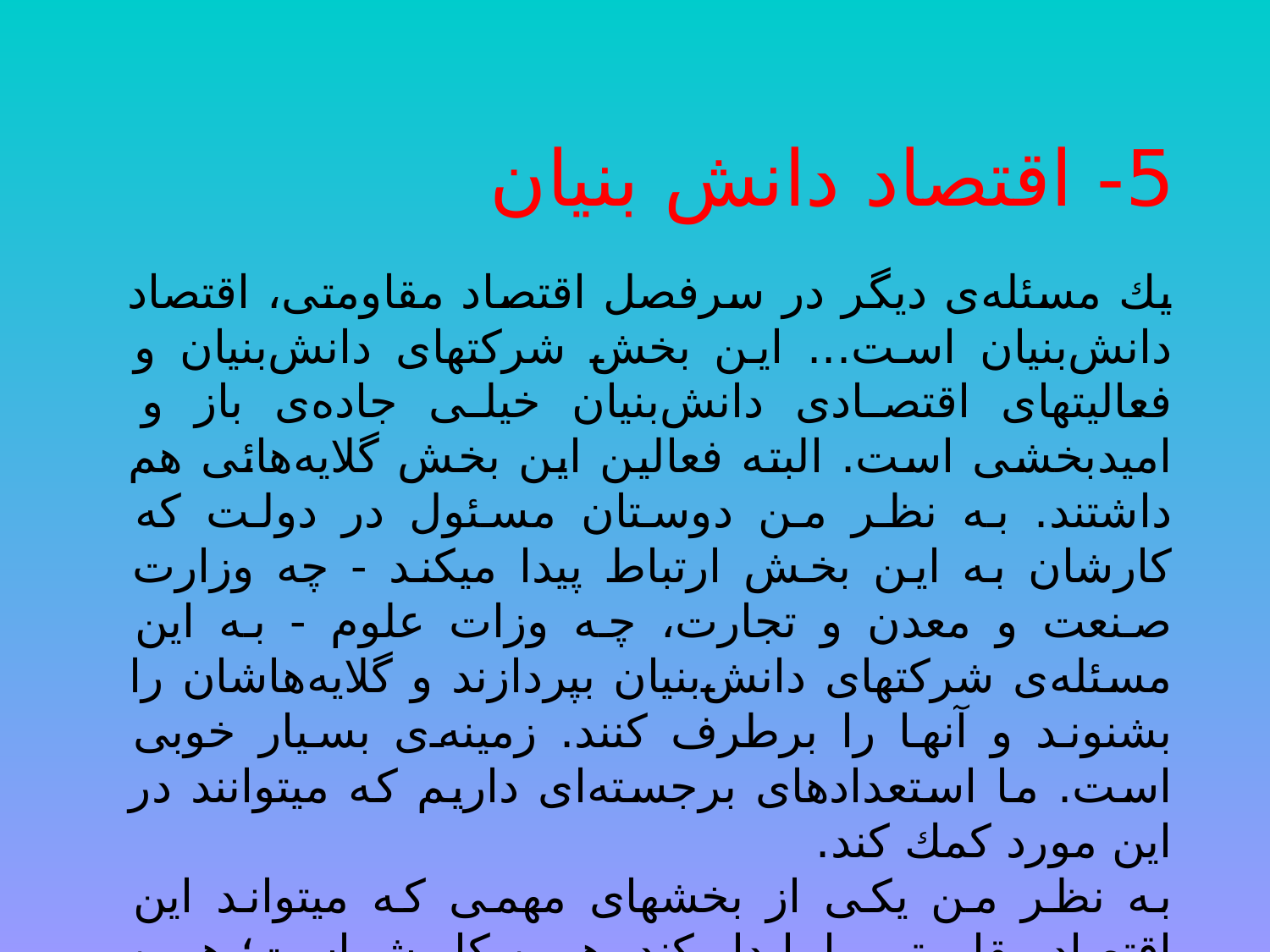

# 5- اقتصاد دانش بنیان
يك مسئله‌‌ى ديگر در سرفصل اقتصاد مقاومتى، اقتصاد دانش‌‌بنيان است... اين بخش شركتهاى دانش‌‌بنيان و فعاليتهاى اقتصادى دانش‌‌بنيان خيلى جاده‌‌ى باز و اميدبخشى است. البته فعالین این بخش گلايه‌‌هائى هم داشتند. به نظر من دوستان مسئول در دولت كه كارشان به اين بخش ارتباط پيدا ميكند - چه وزارت صنعت و معدن و تجارت، چه وزات علوم - به اين مسئله‌‌ى شركتهاى دانش‌‌بنيان بپردازند و گلايه‌‌هاشان را بشنوند و آنها را برطرف كنند. زمينه‌‌ى بسيار خوبى است. ما استعدادهاى برجسته‌‌اى داريم كه ميتوانند در اين مورد كمك کند.
به نظر من يكى از بخشهاى مهمى كه ميتواند اين اقتصاد مقاومتى را پايدار كند، همين كار شماست؛ همين شركتهاى دانش‌‌‌بنيان است؛ اين يكى از بهترين مظاهر و يكى از مؤثرترين مؤلفه‌‌‌هاى اقتصاد مقاومتى است؛ اين را بايد دنبال كرد.
. علم و فناورى يكى از پايه‌هاى اقتدار اقتصادى يك ملت است.